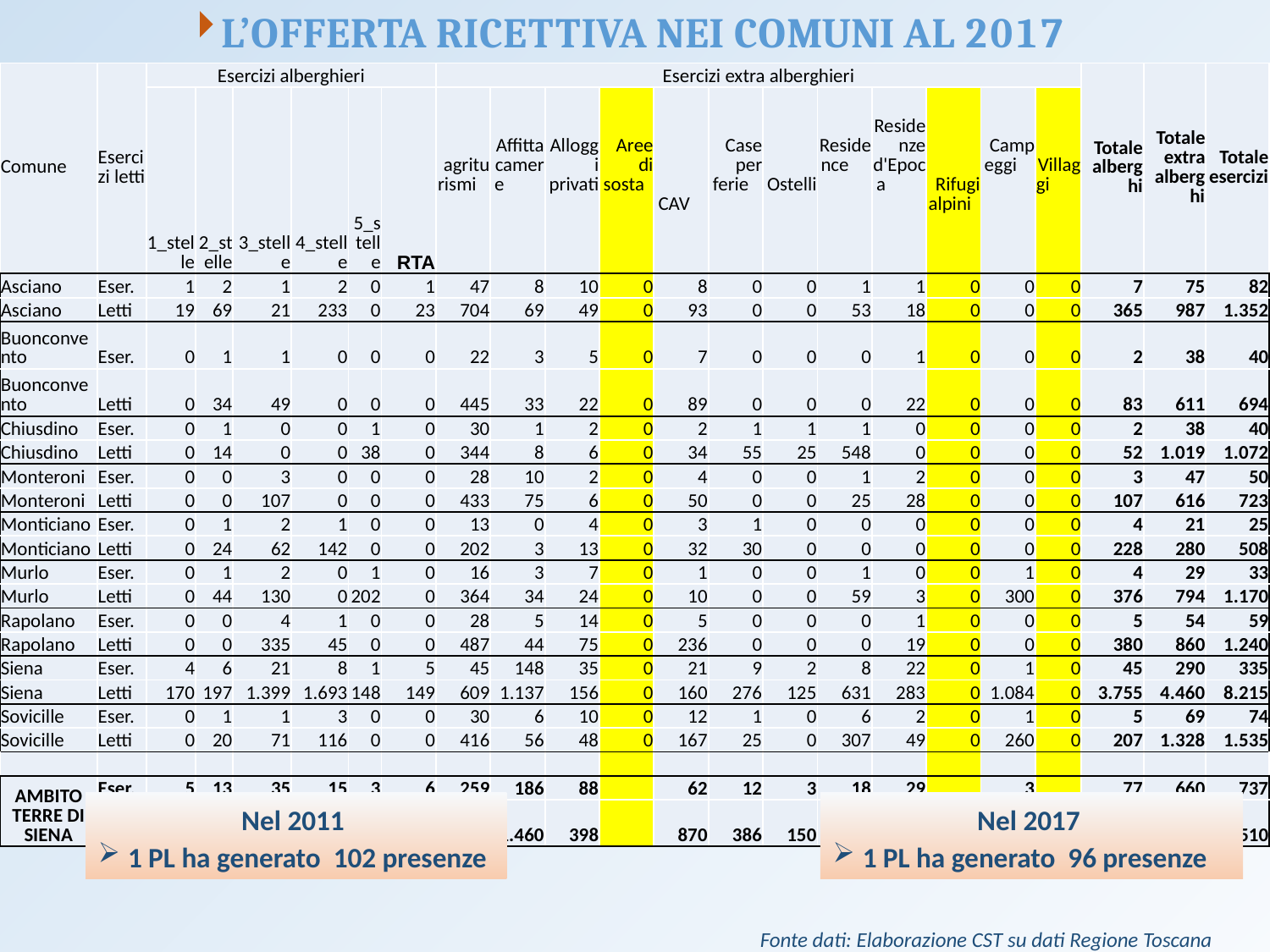

L’Offerta Ricettiva nei Comuni al 2017
| Comune | Esercizi letti | Esercizi alberghieri |  |  |  |  |  | Esercizi extra alberghieri |  |  |  |  |  |  |  |  |  |  |  | Totale alberghi | Totale extra alberghi | Totale esercizi |
| --- | --- | --- | --- | --- | --- | --- | --- | --- | --- | --- | --- | --- | --- | --- | --- | --- | --- | --- | --- | --- | --- | --- |
|  |  | 1\_stelle | 2\_stelle | 3\_stelle | 4\_stelle | 5\_stelle | RTA | agriturismi | Affittacamere | Alloggi privati | Aree di sosta | CAV | Case per ferie | Ostelli | Residence | Residenze d'Epoca | Rifugi alpini | Campeggi | Villaggi |  |  |  |
| Asciano | Eser. | 1 | 2 | 1 | 2 | 0 | 1 | 47 | 8 | 10 | 0 | 8 | 0 | 0 | 1 | 1 | 0 | 0 | 0 | 7 | 75 | 82 |
| Asciano | Letti | 19 | 69 | 21 | 233 | 0 | 23 | 704 | 69 | 49 | 0 | 93 | 0 | 0 | 53 | 18 | 0 | 0 | 0 | 365 | 987 | 1.352 |
| Buonconvento | Eser. | 0 | 1 | 1 | 0 | 0 | 0 | 22 | 3 | 5 | 0 | 7 | 0 | 0 | 0 | 1 | 0 | 0 | 0 | 2 | 38 | 40 |
| Buonconvento | Letti | 0 | 34 | 49 | 0 | 0 | 0 | 445 | 33 | 22 | 0 | 89 | 0 | 0 | 0 | 22 | 0 | 0 | 0 | 83 | 611 | 694 |
| Chiusdino | Eser. | 0 | 1 | 0 | 0 | 1 | 0 | 30 | 1 | 2 | 0 | 2 | 1 | 1 | 1 | 0 | 0 | 0 | 0 | 2 | 38 | 40 |
| Chiusdino | Letti | 0 | 14 | 0 | 0 | 38 | 0 | 344 | 8 | 6 | 0 | 34 | 55 | 25 | 548 | 0 | 0 | 0 | 0 | 52 | 1.019 | 1.072 |
| Monteroni | Eser. | 0 | 0 | 3 | 0 | 0 | 0 | 28 | 10 | 2 | 0 | 4 | 0 | 0 | 1 | 2 | 0 | 0 | 0 | 3 | 47 | 50 |
| Monteroni | Letti | 0 | 0 | 107 | 0 | 0 | 0 | 433 | 75 | 6 | 0 | 50 | 0 | 0 | 25 | 28 | 0 | 0 | 0 | 107 | 616 | 723 |
| Monticiano | Eser. | 0 | 1 | 2 | 1 | 0 | 0 | 13 | 0 | 4 | 0 | 3 | 1 | 0 | 0 | 0 | 0 | 0 | 0 | 4 | 21 | 25 |
| Monticiano | Letti | 0 | 24 | 62 | 142 | 0 | 0 | 202 | 3 | 13 | 0 | 32 | 30 | 0 | 0 | 0 | 0 | 0 | 0 | 228 | 280 | 508 |
| Murlo | Eser. | 0 | 1 | 2 | 0 | 1 | 0 | 16 | 3 | 7 | 0 | 1 | 0 | 0 | 1 | 0 | 0 | 1 | 0 | 4 | 29 | 33 |
| Murlo | Letti | 0 | 44 | 130 | 0 | 202 | 0 | 364 | 34 | 24 | 0 | 10 | 0 | 0 | 59 | 3 | 0 | 300 | 0 | 376 | 794 | 1.170 |
| Rapolano | Eser. | 0 | 0 | 4 | 1 | 0 | 0 | 28 | 5 | 14 | 0 | 5 | 0 | 0 | 0 | 1 | 0 | 0 | 0 | 5 | 54 | 59 |
| Rapolano | Letti | 0 | 0 | 335 | 45 | 0 | 0 | 487 | 44 | 75 | 0 | 236 | 0 | 0 | 0 | 19 | 0 | 0 | 0 | 380 | 860 | 1.240 |
| Siena | Eser. | 4 | 6 | 21 | 8 | 1 | 5 | 45 | 148 | 35 | 0 | 21 | 9 | 2 | 8 | 22 | 0 | 1 | 0 | 45 | 290 | 335 |
| Siena | Letti | 170 | 197 | 1.399 | 1.693 | 148 | 149 | 609 | 1.137 | 156 | 0 | 160 | 276 | 125 | 631 | 283 | 0 | 1.084 | 0 | 3.755 | 4.460 | 8.215 |
| Sovicille | Eser. | 0 | 1 | 1 | 3 | 0 | 0 | 30 | 6 | 10 | 0 | 12 | 1 | 0 | 6 | 2 | 0 | 1 | 0 | 5 | 69 | 74 |
| Sovicille | Letti | 0 | 20 | 71 | 116 | 0 | 0 | 416 | 56 | 48 | 0 | 167 | 25 | 0 | 307 | 49 | 0 | 260 | 0 | 207 | 1.328 | 1.535 |
|  |  |  |  |  |  |  |  |  |  |  |  |  |  |  |  |  |  |  |  |  |  |  |
| AMBITO TERRE DI SIENA | Eser. | 5 | 13 | 35 | 15 | 3 | 6 | 259 | 186 | 88 | 0 | 62 | 12 | 3 | 18 | 29 | 0 | 3 | 0 | 77 | 660 | 737 |
|  | Letti | 189 | 402 | 2.174 | 2.229 | 388 | 172 | 4.004 | 1.460 | 398 | 0 | 870 | 386 | 150 | 1.623 | 422 | 0 | 1.644 | 0 | 5.553 | 10.956 | 16.510 |
Nel 2011
1 PL ha generato  102 presenze
Nel 2017
1 PL ha generato  96 presenze
Fonte dati: Elaborazione CST su dati Regione Toscana